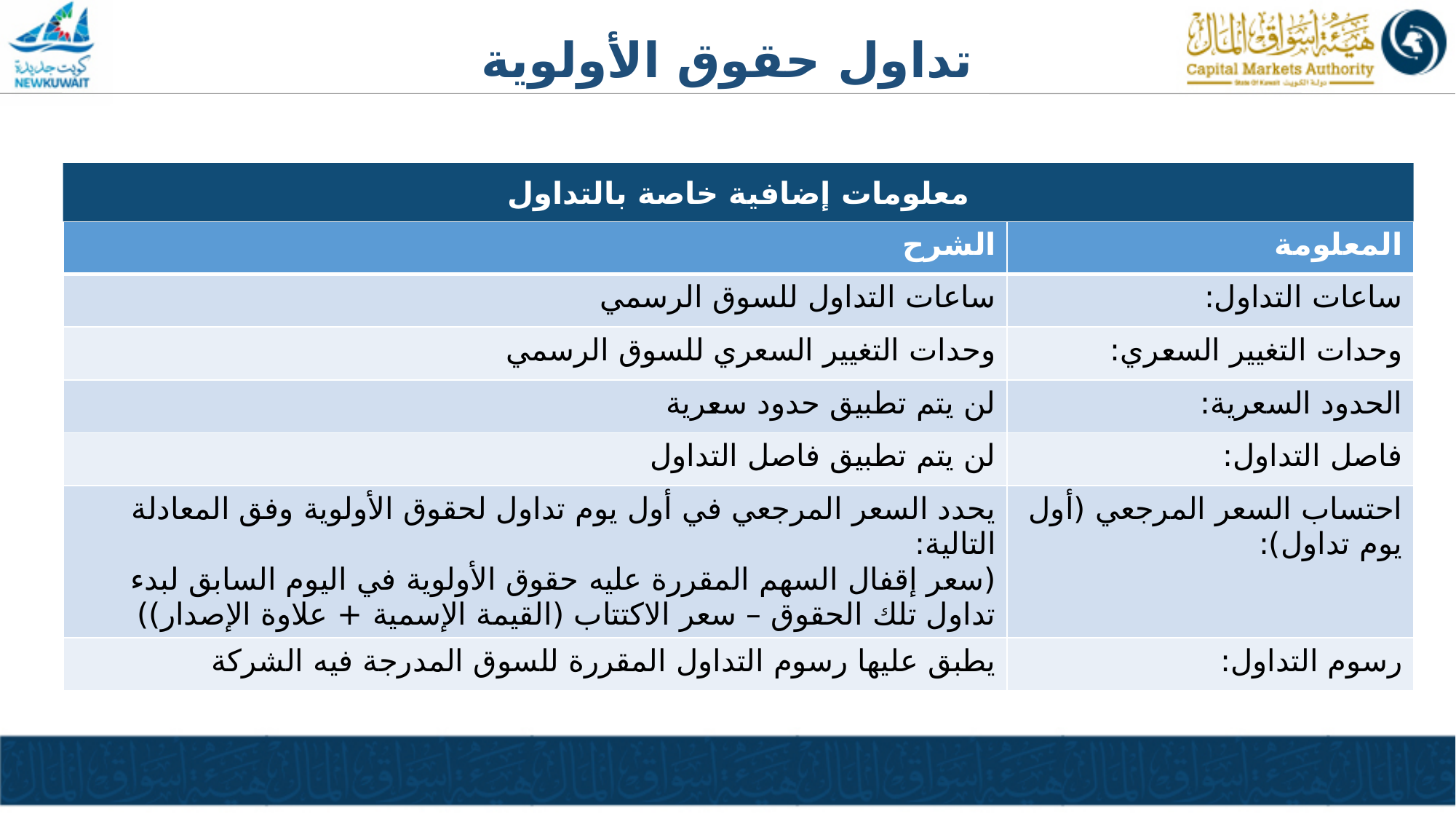

تداول حقوق الأولوية
معلومات إضافية خاصة بالتداول
| الشرح | المعلومة |
| --- | --- |
| ساعات التداول للسوق الرسمي | ساعات التداول: |
| وحدات التغيير السعري للسوق الرسمي | وحدات التغيير السعري: |
| لن يتم تطبيق حدود سعرية | الحدود السعرية: |
| لن يتم تطبيق فاصل التداول | فاصل التداول: |
| يحدد السعر المرجعي في أول يوم تداول لحقوق الأولوية وفق المعادلة التالية: (سعر إقفال السهم المقررة عليه حقوق الأولوية في اليوم السابق لبدء تداول تلك الحقوق – سعر الاكتتاب (القيمة الإسمية + علاوة الإصدار)) | احتساب السعر المرجعي (أول يوم تداول): |
| يطبق عليها رسوم التداول المقررة للسوق المدرجة فيه الشركة | رسوم التداول: |